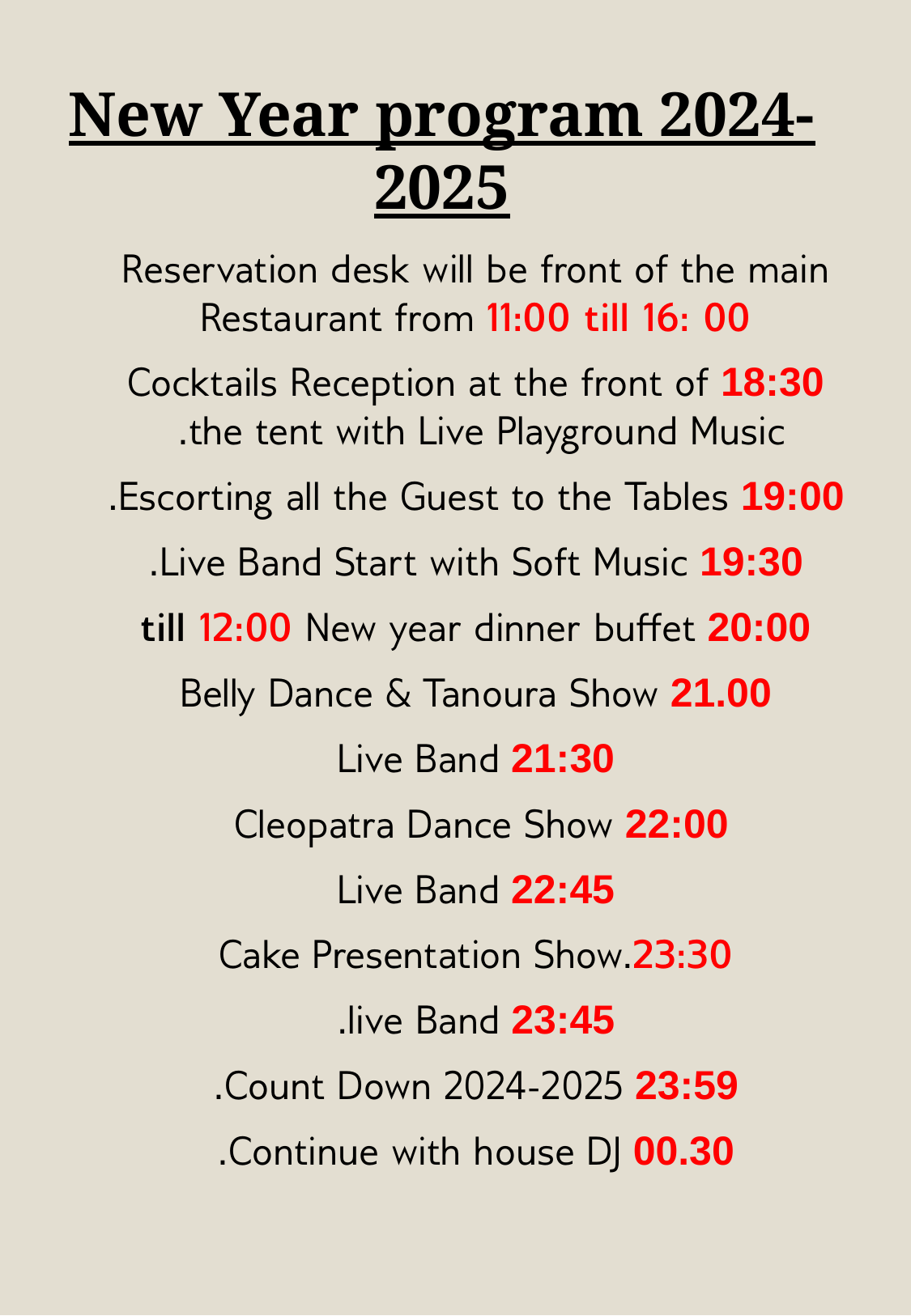

New Year program 2024-2025

Reservation desk will be front of the main Restaurant from 11:00 till 16: 00
18:30 Cocktails Reception at the front of the tent with Live Playground Music.
19:00 Escorting all the Guest to the Tables.
19:30 Live Band Start with Soft Music.
20:00 till 12:00 New year dinner buffet
21.00 Belly Dance & Tanoura Show
21:30 Live Band
22:00 Cleopatra Dance Show
22:45 Live Band
 Cake Presentation Show.23:30
23:45 live Band.
23:59 Count Down 2024-2025.
00.30 Continue with house DJ.